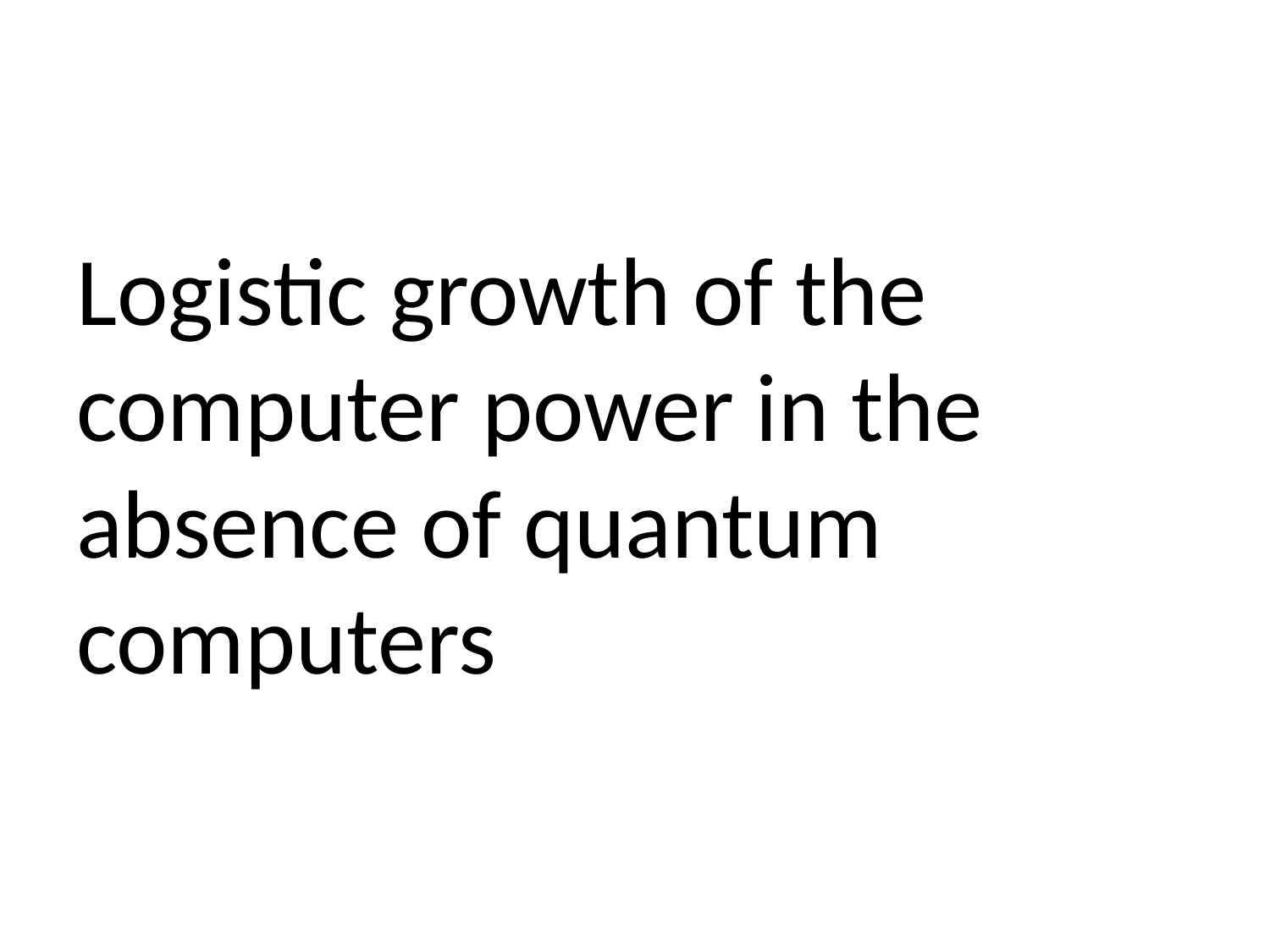

Logistic growth of the computer power in the absence of quantum computers